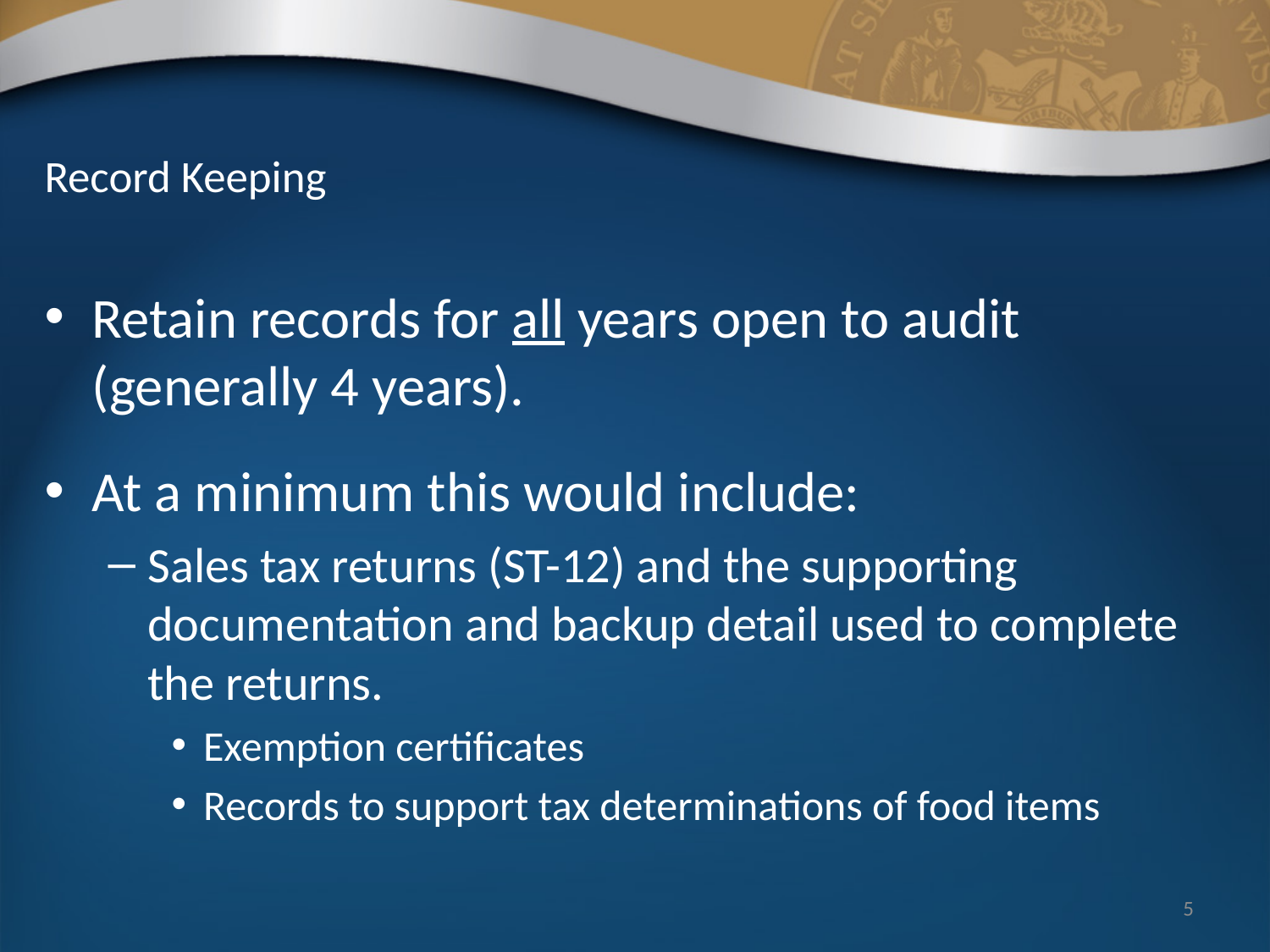

# Record Keeping
Retain records for all years open to audit (generally 4 years).

At a minimum this would include:
Sales tax returns (ST-12) and the supporting documentation and backup detail used to complete the returns.
Exemption certificates
Records to support tax determinations of food items

5